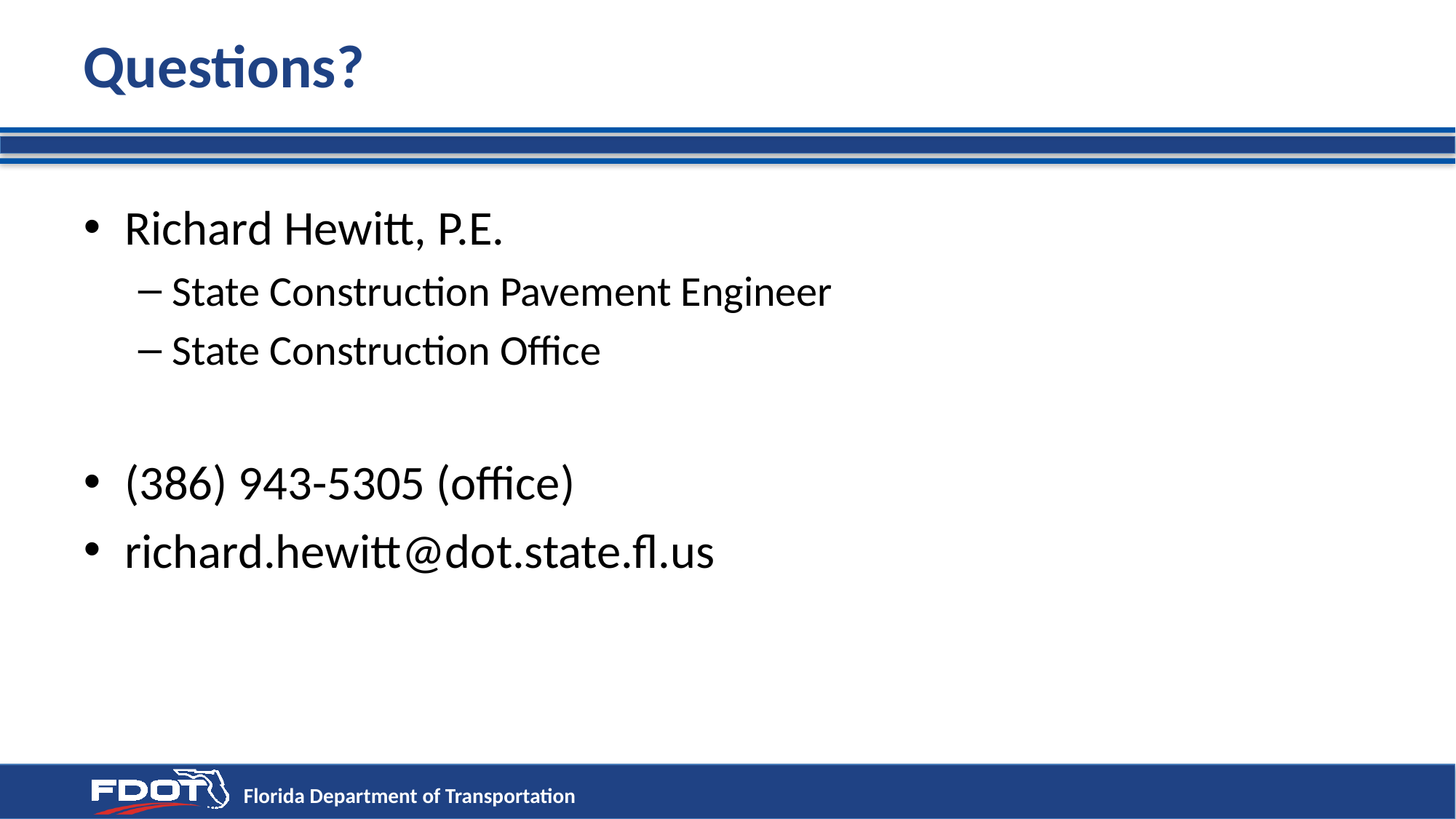

# Questions?
Richard Hewitt, P.E.
State Construction Pavement Engineer
State Construction Office

(386) 943-5305 (office)
richard.hewitt@dot.state.fl.us